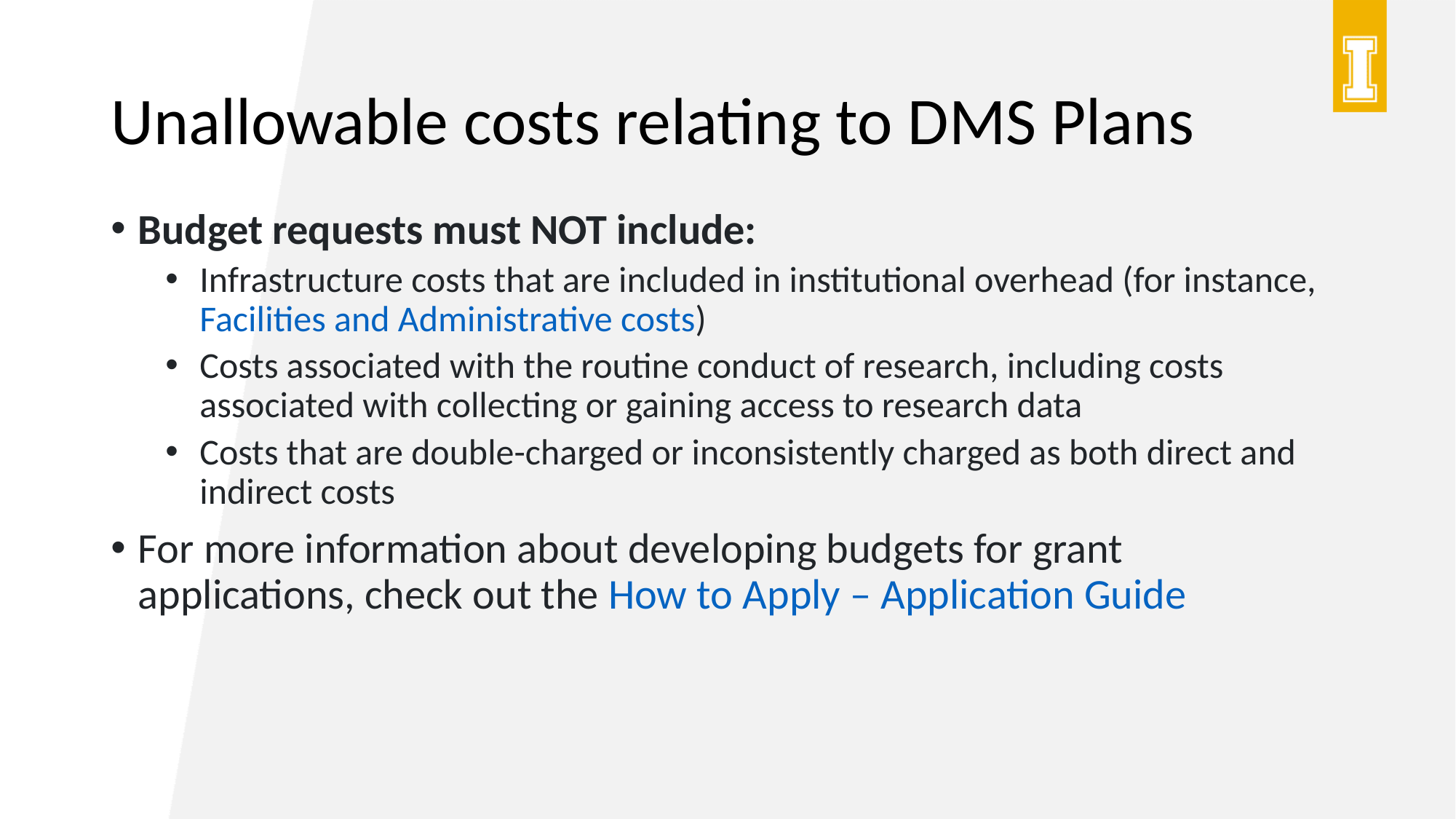

# Unallowable costs relating to DMS Plans
Budget requests must NOT include:
Infrastructure costs that are included in institutional overhead (for instance, Facilities and Administrative costs)
Costs associated with the routine conduct of research, including costs associated with collecting or gaining access to research data
Costs that are double-charged or inconsistently charged as both direct and indirect costs
For more information about developing budgets for grant applications, check out the How to Apply – Application Guide